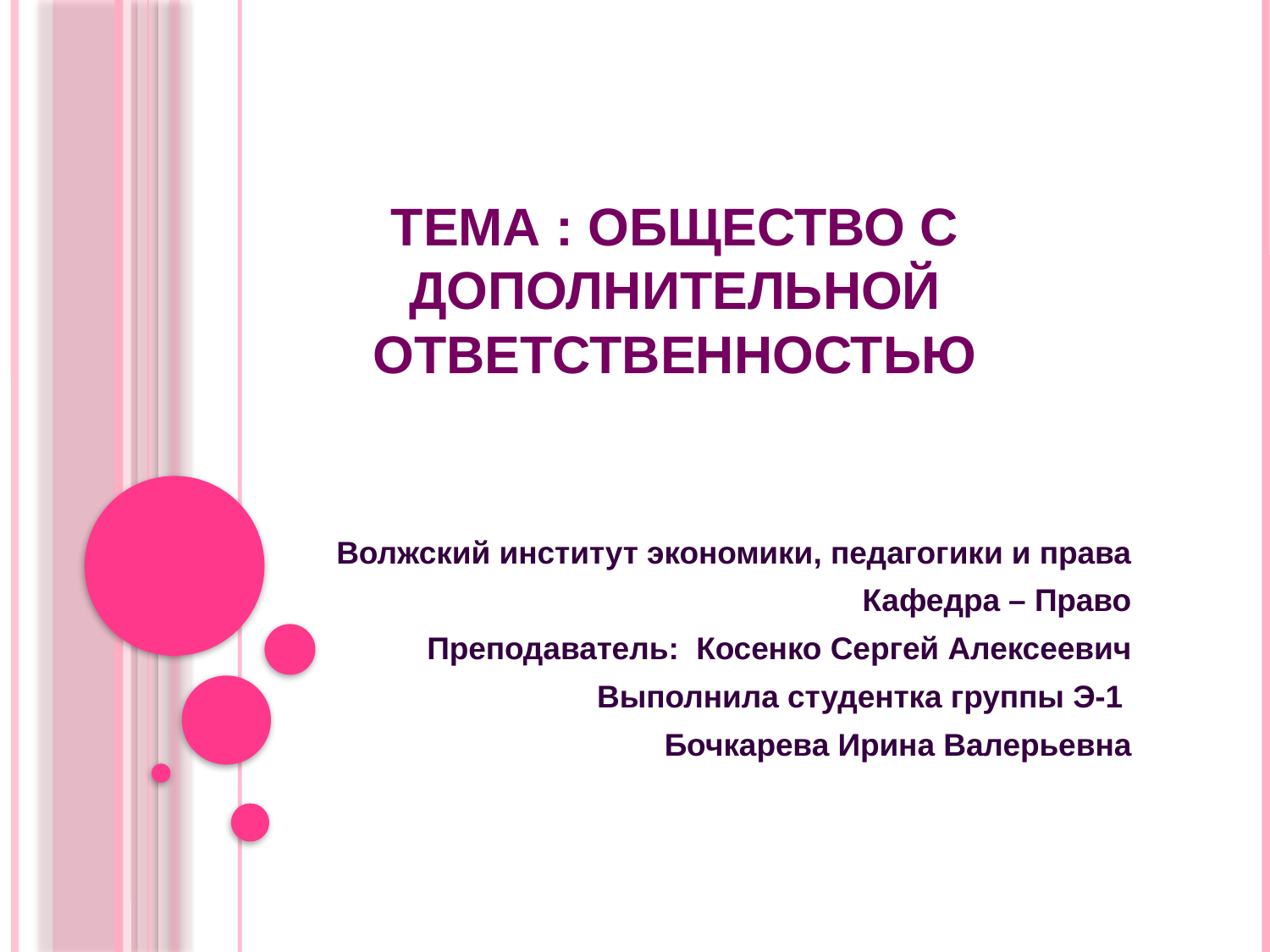

# Тема : Общество с дополнительной ответственностью
Волжский институт экономики, педагогики и права
Кафедра – Право
Преподаватель:  Косенко Сергей Алексеевич
Выполнила студентка группы Э-1
Бочкарева Ирина Валерьевна